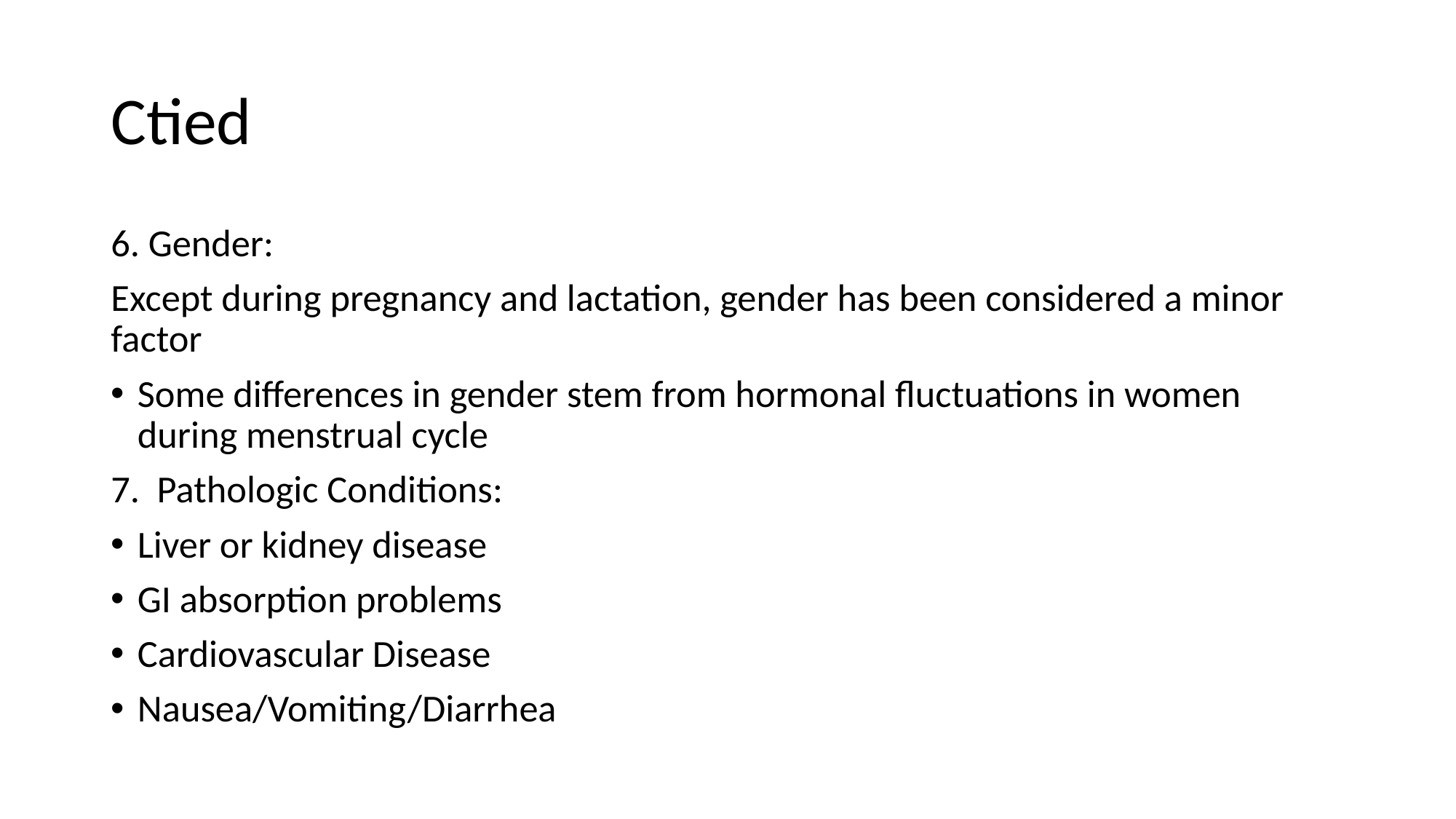

# Ctied
6. Gender:
Except during pregnancy and lactation, gender has been considered a minor factor
Some differences in gender stem from hormonal fluctuations in women during menstrual cycle
7.  Pathologic Conditions:
Liver or kidney disease
GI absorption problems
Cardiovascular Disease
Nausea/Vomiting/Diarrhea